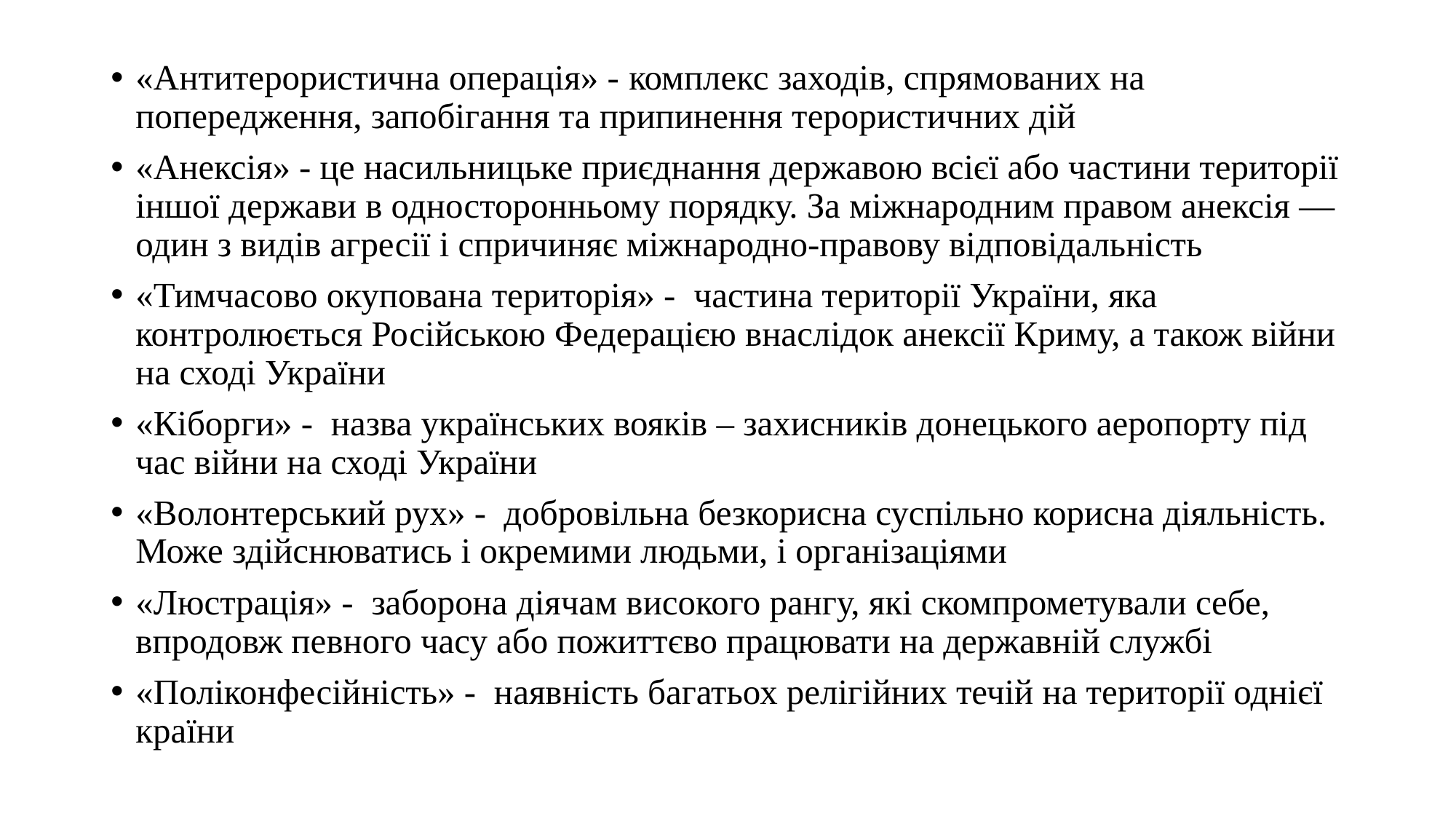

#
«Антитерористична операція» - комплекс заходів, спрямованих на попередження, запобігання та припинення терористичних дій
«Анексія» - це насильницьке приєднання державою всієї або частини території іншої держави в односторонньому порядку. За міжнародним правом анексія — один з видів агресії і спричиняє міжнародно-правову відповідальність
«Тимчасово окупована територія» -  частина території України, яка контролюється Російською Федерацією внаслідок анексії Криму, а також війни на сході України
«Кіборги» -  назва українських вояків – захисників донецького аеропорту під час війни на сході України
«Волонтерський рух» -  добровільна безкорисна суспільно корисна діяльність. Може здійснюватись і окремими людьми, і організаціями
«Люстрація» -  заборона діячам високого рангу, які скомпрометували себе, впродовж певного часу або пожиттєво працювати на державній службі
«Поліконфесійність» -  наявність багатьох релігійних течій на території однієї країни